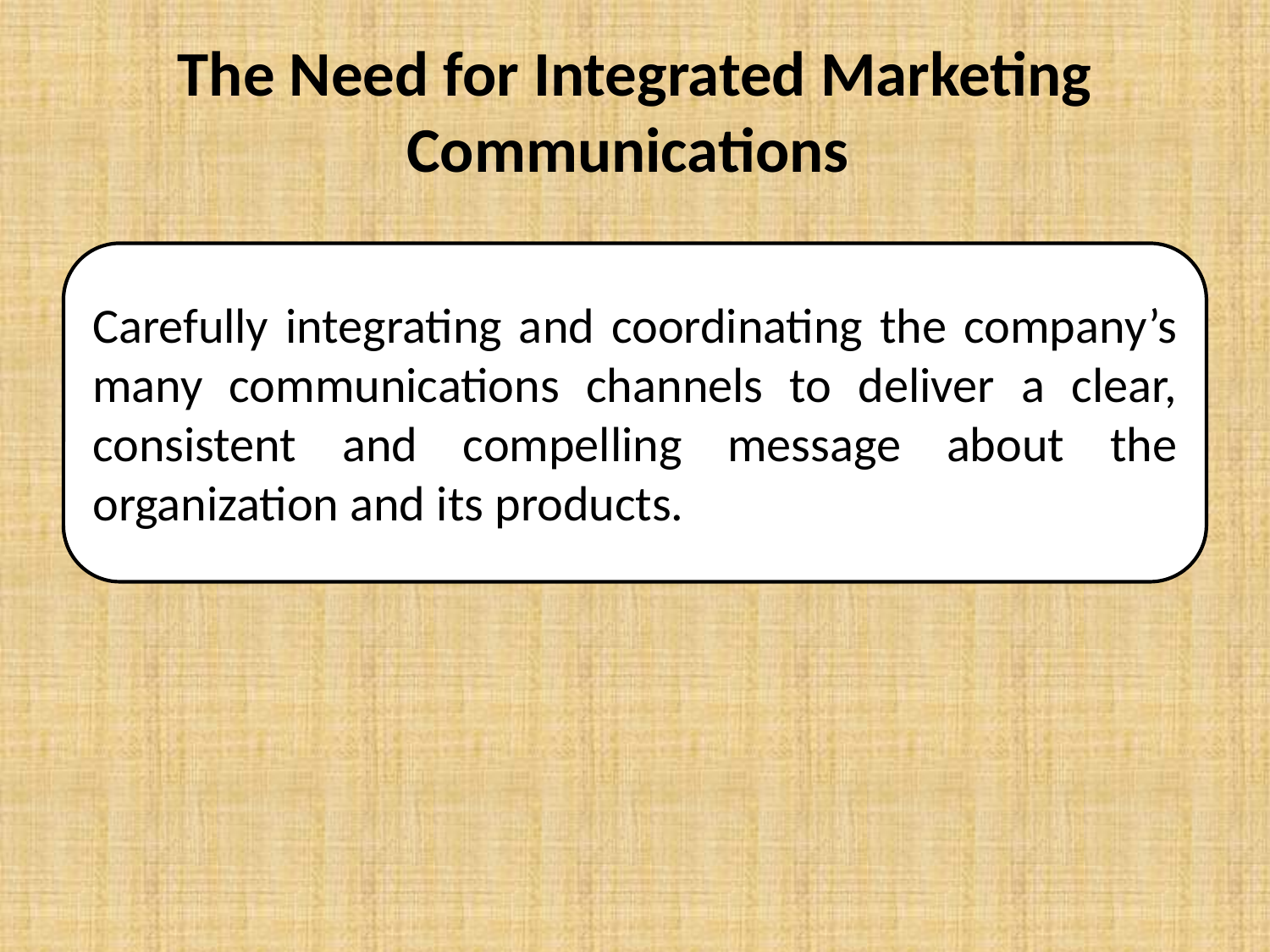

# The Need for Integrated Marketing Communications
Carefully integrating and coordinating the company’s many communications channels to deliver a clear, consistent and compelling message about the organization and its products.